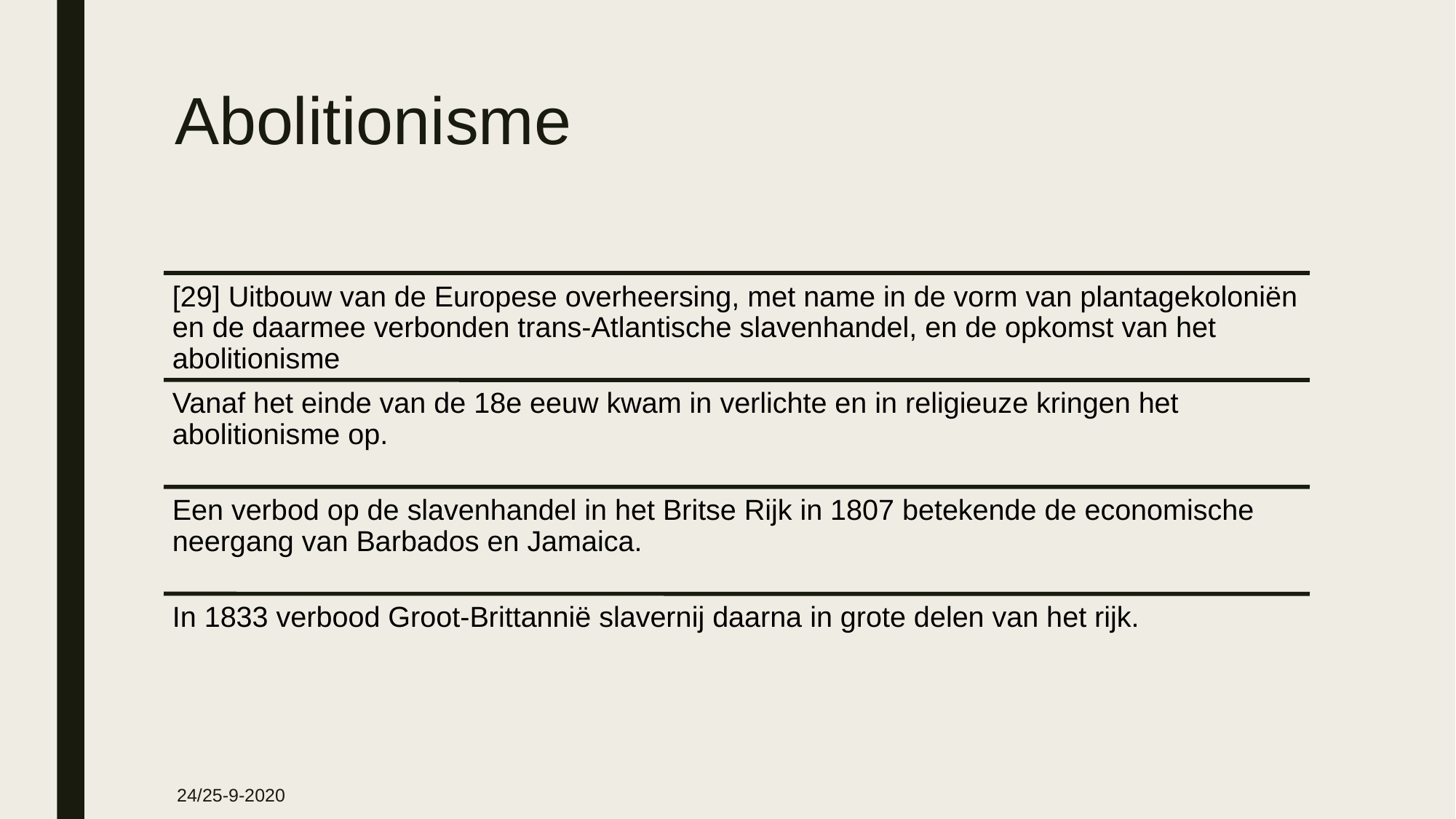

# Abolitionisme
[29] Uitbouw van de Europese overheersing, met name in de vorm van plantagekoloniën en de daarmee verbonden trans-Atlantische slavenhandel, en de opkomst van het abolitionisme
Vanaf het einde van de 18e eeuw kwam in verlichte en in religieuze kringen het abolitionisme op.
Een verbod op de slavenhandel in het Britse Rijk in 1807 betekende de economische neergang van Barbados en Jamaica.
In 1833 verbood Groot-Brittannië slavernij daarna in grote delen van het rijk.
24/25-9-2020